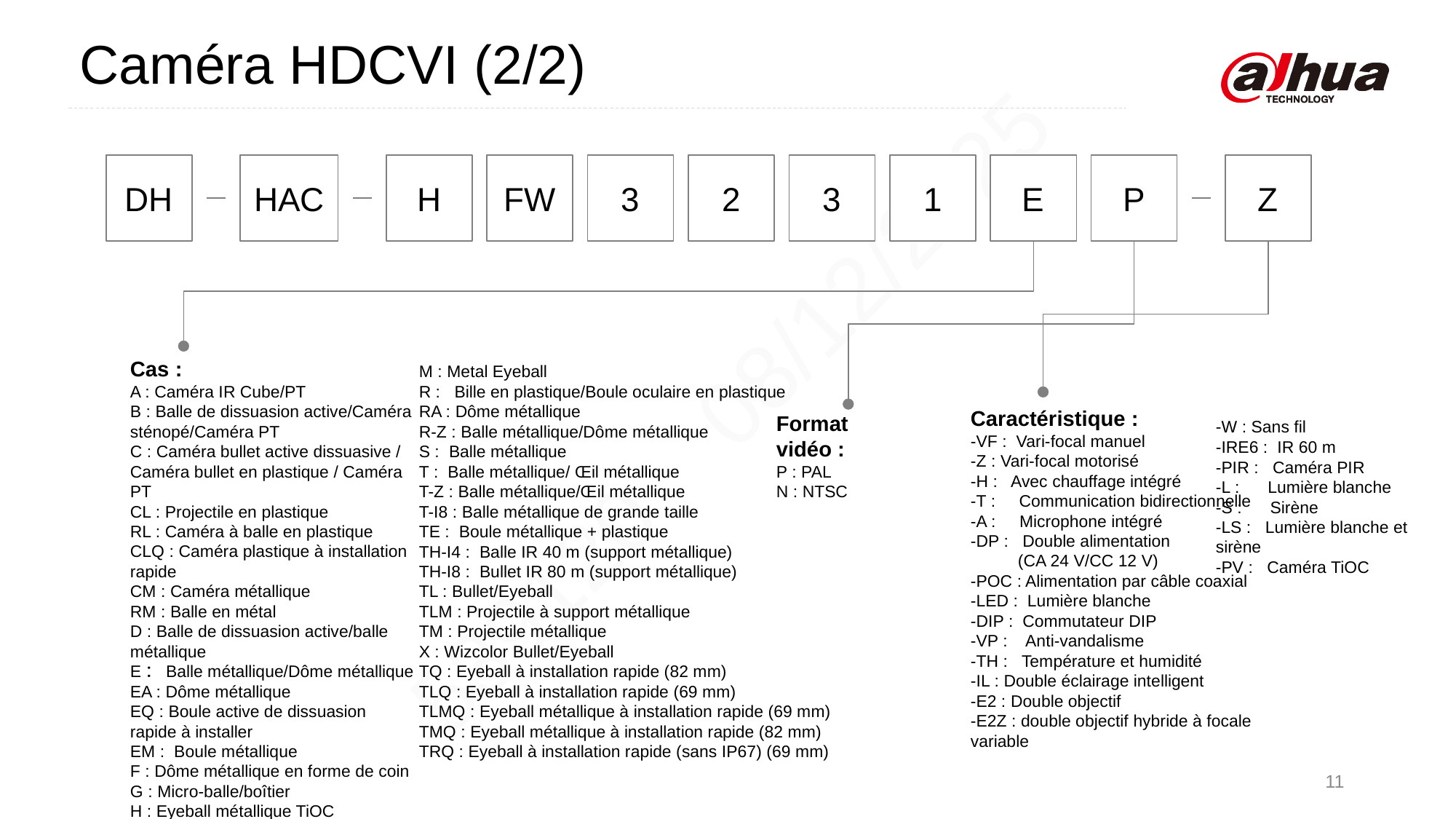

Caméra HDCVI (2/2)
DH
HAC
H
FW
3
2
3
1
E
P
Z

Cas :
A : Caméra IR Cube/PT
B : Balle de dissuasion active/Caméra sténopé/Caméra PT
C : Caméra bullet active dissuasive / Caméra bullet en plastique / Caméra PT
CL : Projectile en plastique
RL : Caméra à balle en plastique
CLQ : Caméra plastique à installation rapide
CM : Caméra métallique
RM : Balle en métal
D : Balle de dissuasion active/balle métallique
E：Balle métallique/Dôme métallique
EA : Dôme métallique
EQ : Boule active de dissuasion rapide à installer
EM :  Boule métallique
F : Dôme métallique en forme de coin
G : Micro-balle/boîtier
H : Eyeball métallique TiOC
M : Metal Eyeball
R :   Bille en plastique/Boule oculaire en plastique
RA : Dôme métallique
R-Z : Balle métallique/Dôme métallique
S :  Balle métallique
T :  Balle métallique/ Œil métallique
T-Z : Balle métallique/Œil métallique
T-I8 : Balle métallique de grande taille
TE :  Boule métallique + plastique
TH-I4 :  Balle IR 40 m (support métallique)
TH-I8 :  Bullet IR 80 m (support métallique)
TL : Bullet/Eyeball
TLM : Projectile à support métallique
TM : Projectile métallique
X : Wizcolor Bullet/Eyeball
TQ : Eyeball à installation rapide (82 mm)
TLQ : Eyeball à installation rapide (69 mm)
TLMQ : Eyeball métallique à installation rapide (69 mm)
TMQ : Eyeball métallique à installation rapide (82 mm)
TRQ : Eyeball à installation rapide (sans IP67) (69 mm)

Caractéristique :
-VF :  Vari-focal manuel
-Z : Vari-focal motorisé
-H :   Avec chauffage intégré
-T :     Communication bidirectionnelle
-A :     Microphone intégré
-DP :   Double alimentation
          (CA 24 V/CC 12 V)
-POC : Alimentation par câble coaxial
-LED :  Lumière blanche
-DIP :  Commutateur DIP
-VP :    Anti-vandalisme
-TH :   Température et humidité
-IL : Double éclairage intelligent
-E2 : Double objectif
-E2Z : double objectif hybride à focale variable
Format vidéo :
P : PAL
N : NTSC
-W : Sans fil
-IRE6 :  IR 60 m
-PIR :   Caméra PIR
-L :      Lumière blanche
-S :      Sirène
-LS :   Lumière blanche et sirène
-PV :   Caméra TiOC
11